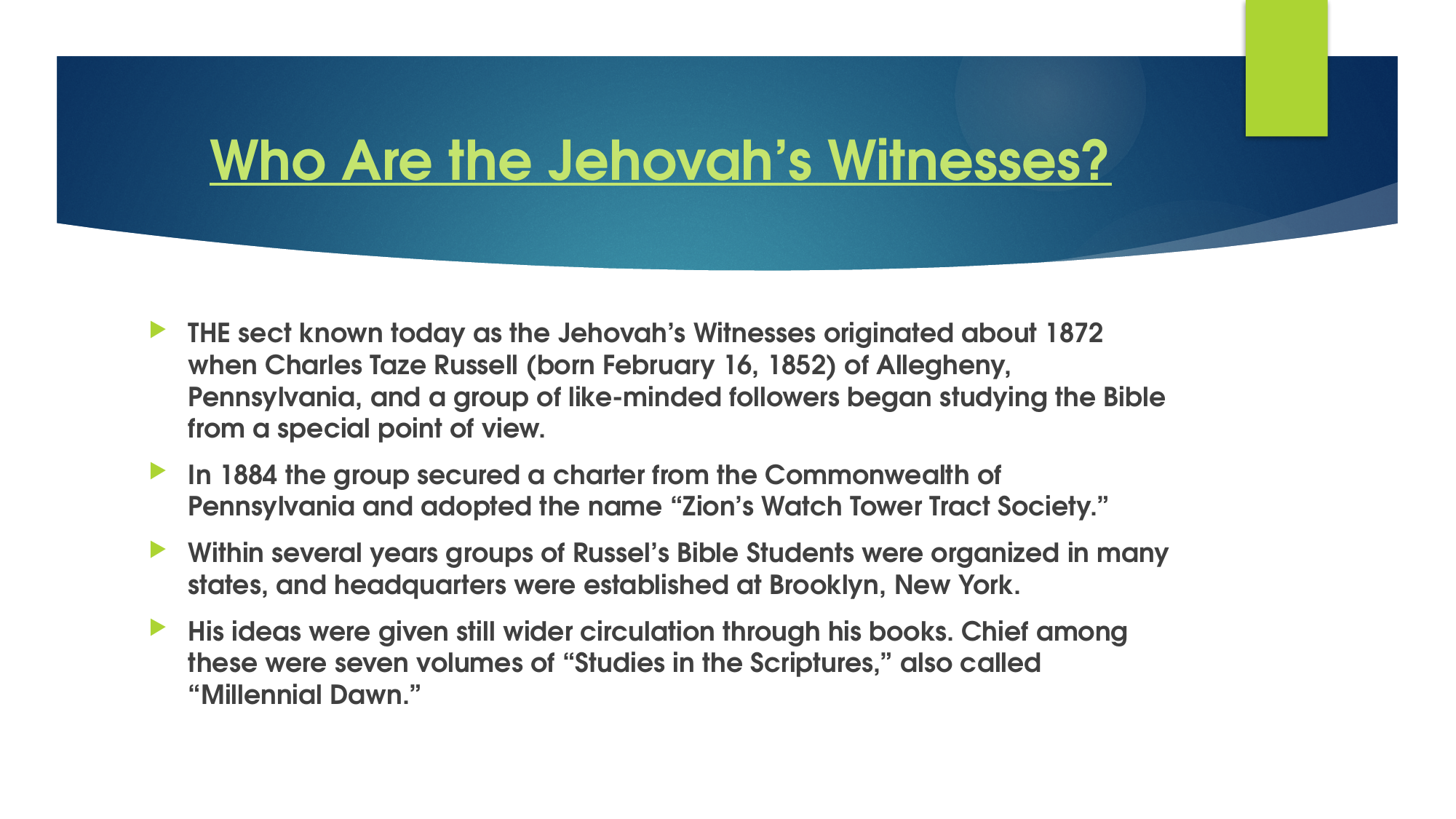

# Who Are the Jehovah’s Witnesses?
The sect known today as the Jehovah’s Witnesses originated about 1872 when Charles Taze Russell (born February 16, 1852) of Allegheny, Pennsylvania, and a group of like-minded followers began studying the Bible from a special point of view.
In 1884 the group secured a charter from the Commonwealth of Pennsylvania and adopted the name “Zion’s Watch Tower Tract Society.”
Within several years groups of Russel’s Bible Students were organized in many states, and headquarters were established at Brooklyn, New York.
His ideas were given still wider circulation through his books. Chief among these were seven volumes of “Studies in the Scriptures,” also called “Millennial Dawn.”